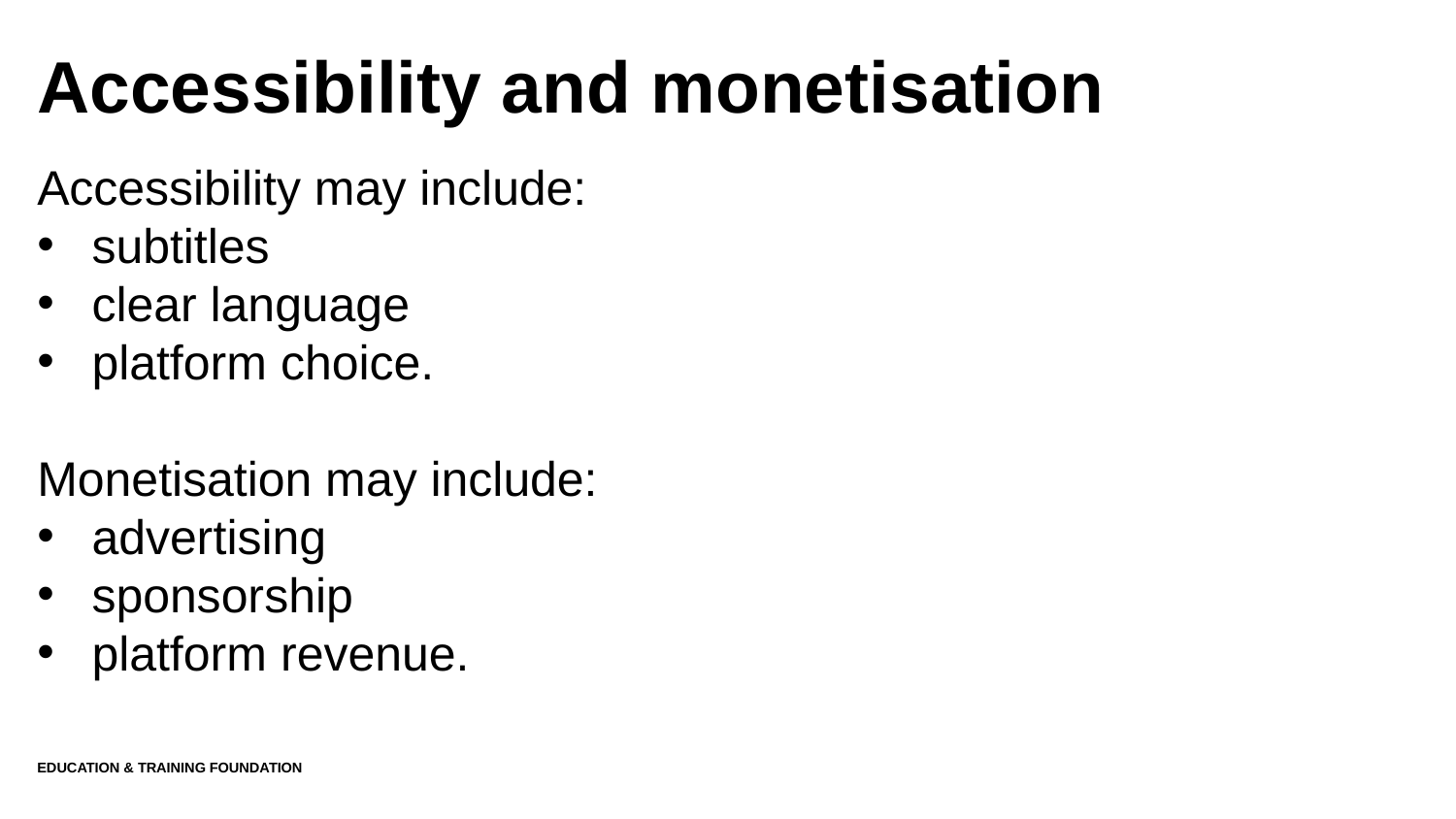

# Accessibility and monetisation
Accessibility may include:
subtitles
clear language
platform choice.

Monetisation may include:
advertising
sponsorship
platform revenue.

Education & Training Foundation